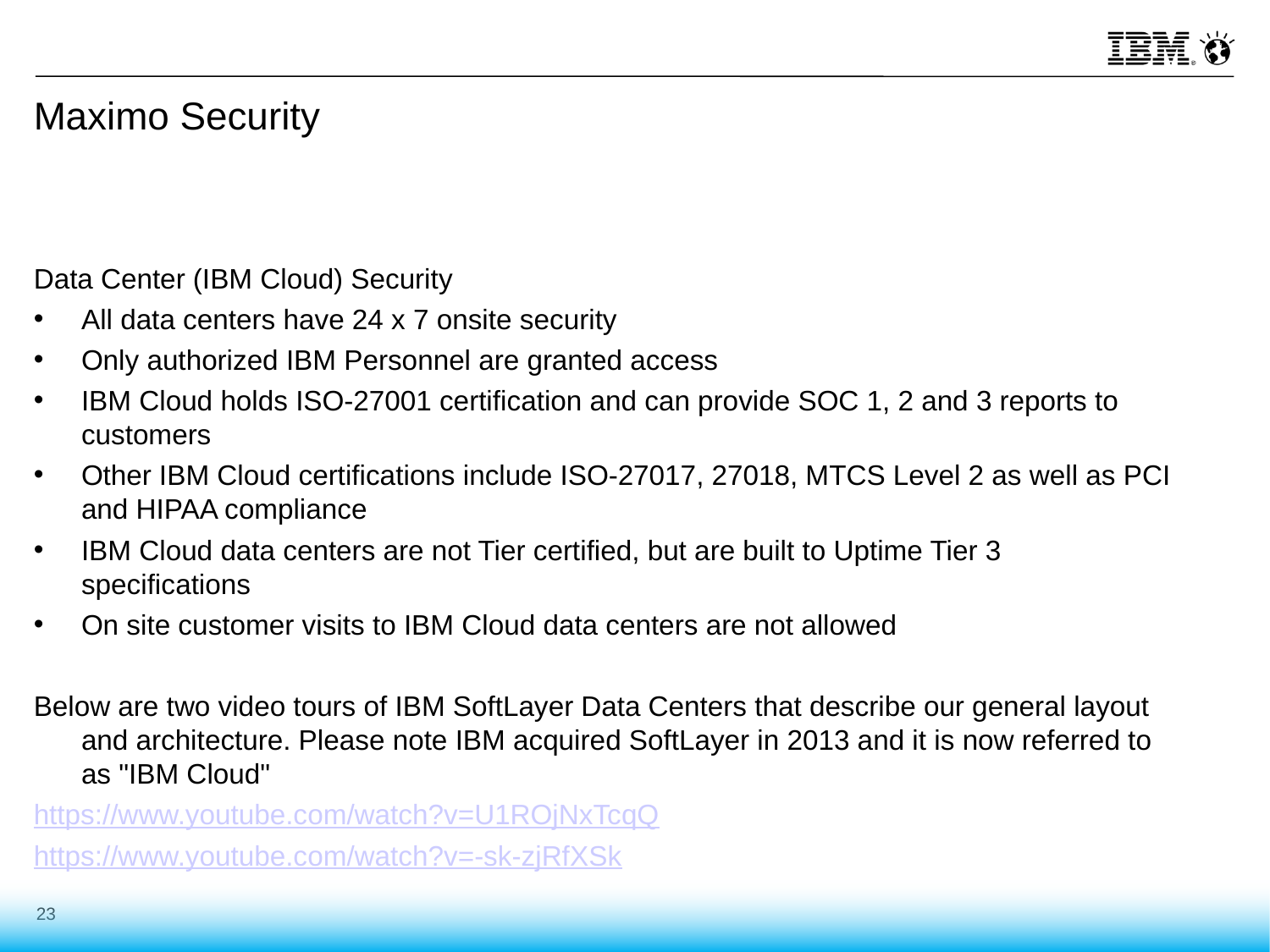

# Maximo Security
Data Center (IBM Cloud) Security
All data centers have 24 x 7 onsite security
Only authorized IBM Personnel are granted access
IBM Cloud holds ISO-27001 certification and can provide SOC 1, 2 and 3 reports to customers
Other IBM Cloud certifications include ISO-27017, 27018, MTCS Level 2 as well as PCI and HIPAA compliance
IBM Cloud data centers are not Tier certified, but are built to Uptime Tier 3 specifications
On site customer visits to IBM Cloud data centers are not allowed

Below are two video tours of IBM SoftLayer Data Centers that describe our general layout and architecture. Please note IBM acquired SoftLayer in 2013 and it is now referred to as "IBM Cloud"
https://www.youtube.com/watch?v=U1ROjNxTcqQ
https://www.youtube.com/watch?v=-sk-zjRfXSk